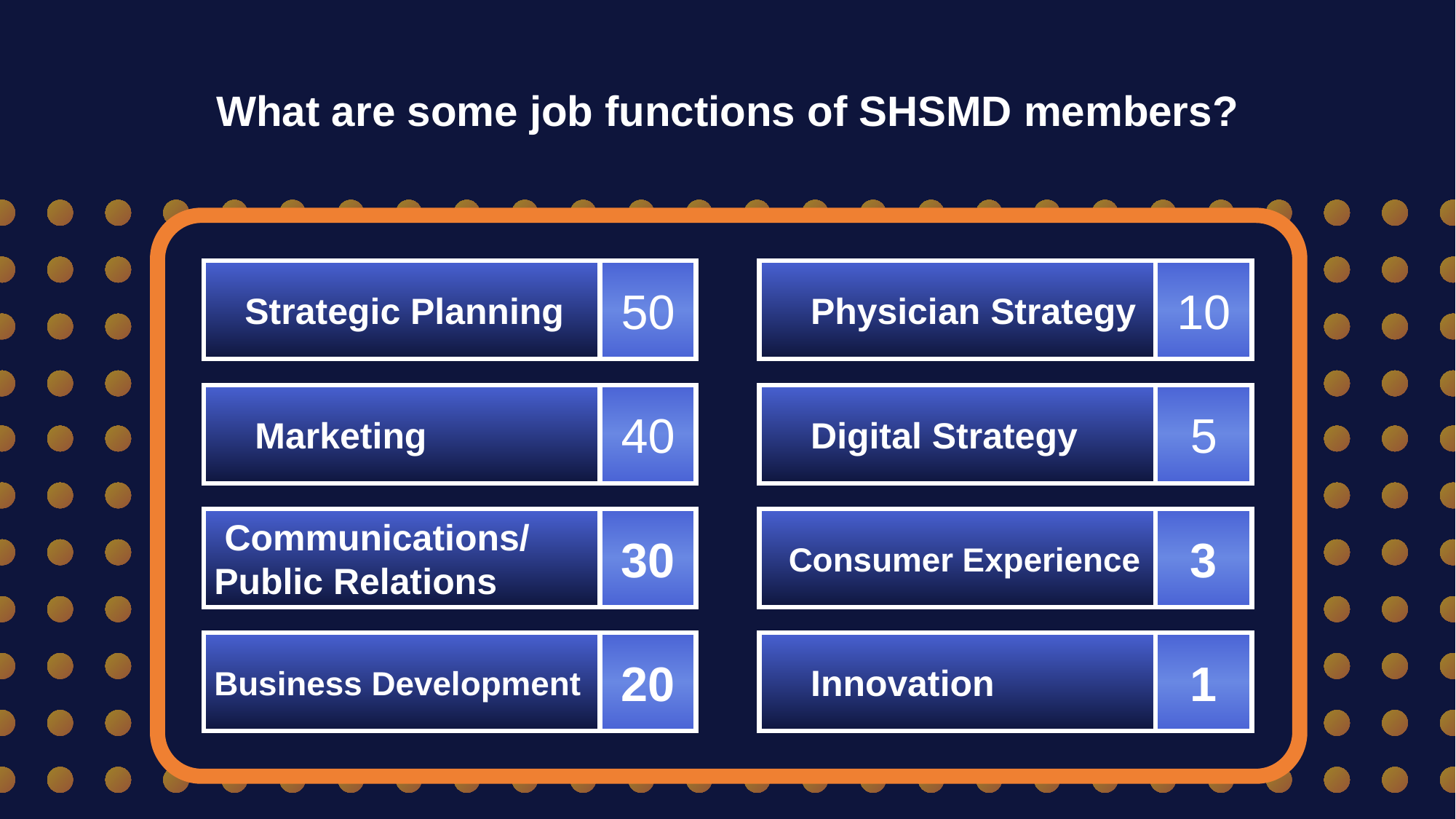

What are some job functions of SHSMD members?

10
    Physician Strategy
   Strategic Planning
50
40
    Marketing
5
    Digital Strategy
30
 Communications/
Public Relations
3
  Consumer Experience
20
Business Development
1
    Innovation